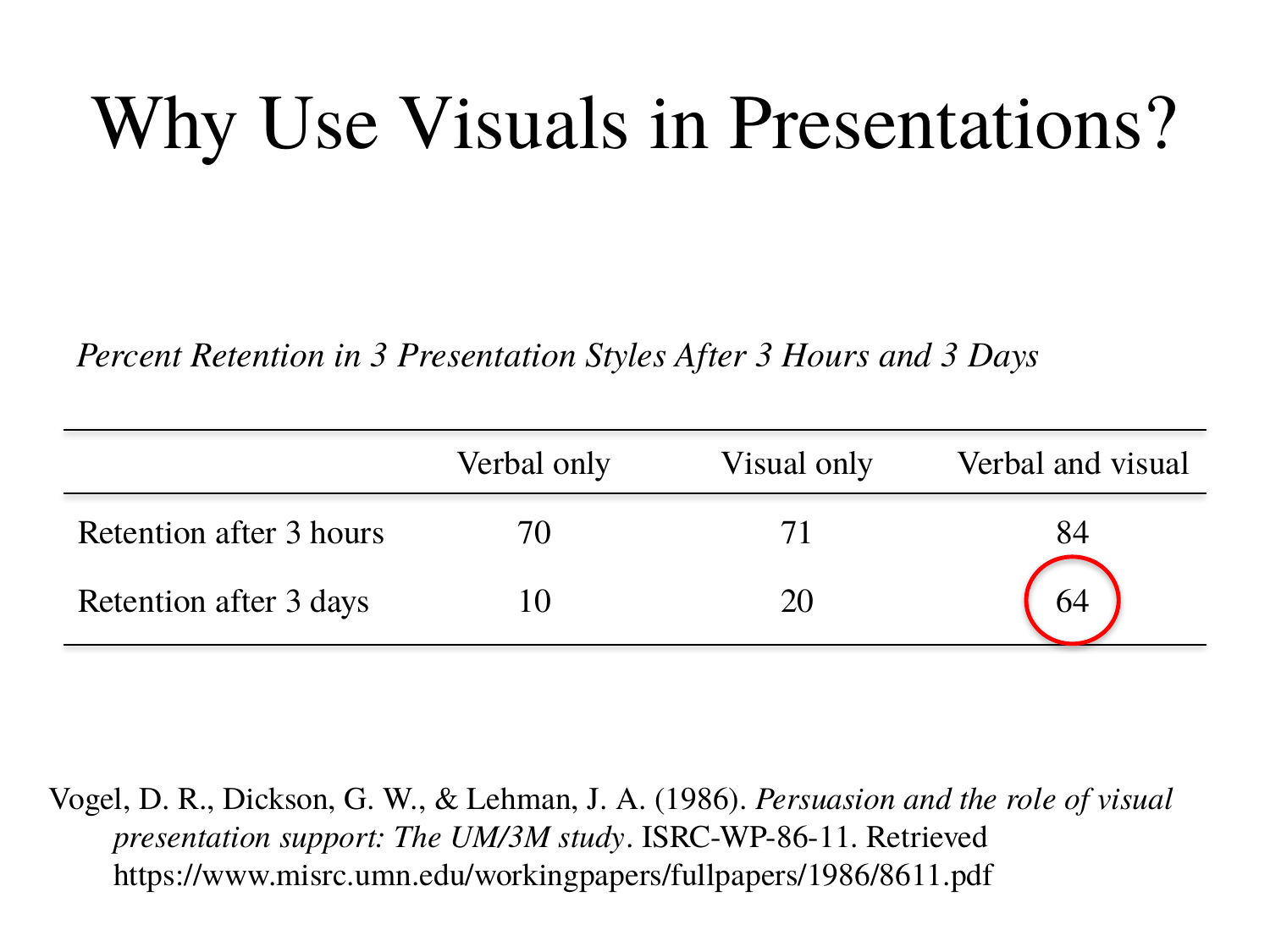

# Why Use Visuals in Presentations?
Percent Retention in 3 Presentation Styles After 3 Hours and 3 Days

|  | Verbal only | Visual only | Verbal and visual |
| --- | --- | --- | --- |
| Retention after 3 hours | 70 | 71 | 84 |
| Retention after 3 days | 10 | 20 | 64 |

Vogel, D. R., Dickson, G. W., & Lehman, J. A. (1986). Persuasion and the role of visual presentation support: The UM/3M study. ISRC-WP-86-11. Retrieved https://www.misrc.umn.edu/workingpapers/fullpapers/1986/8611.pdf